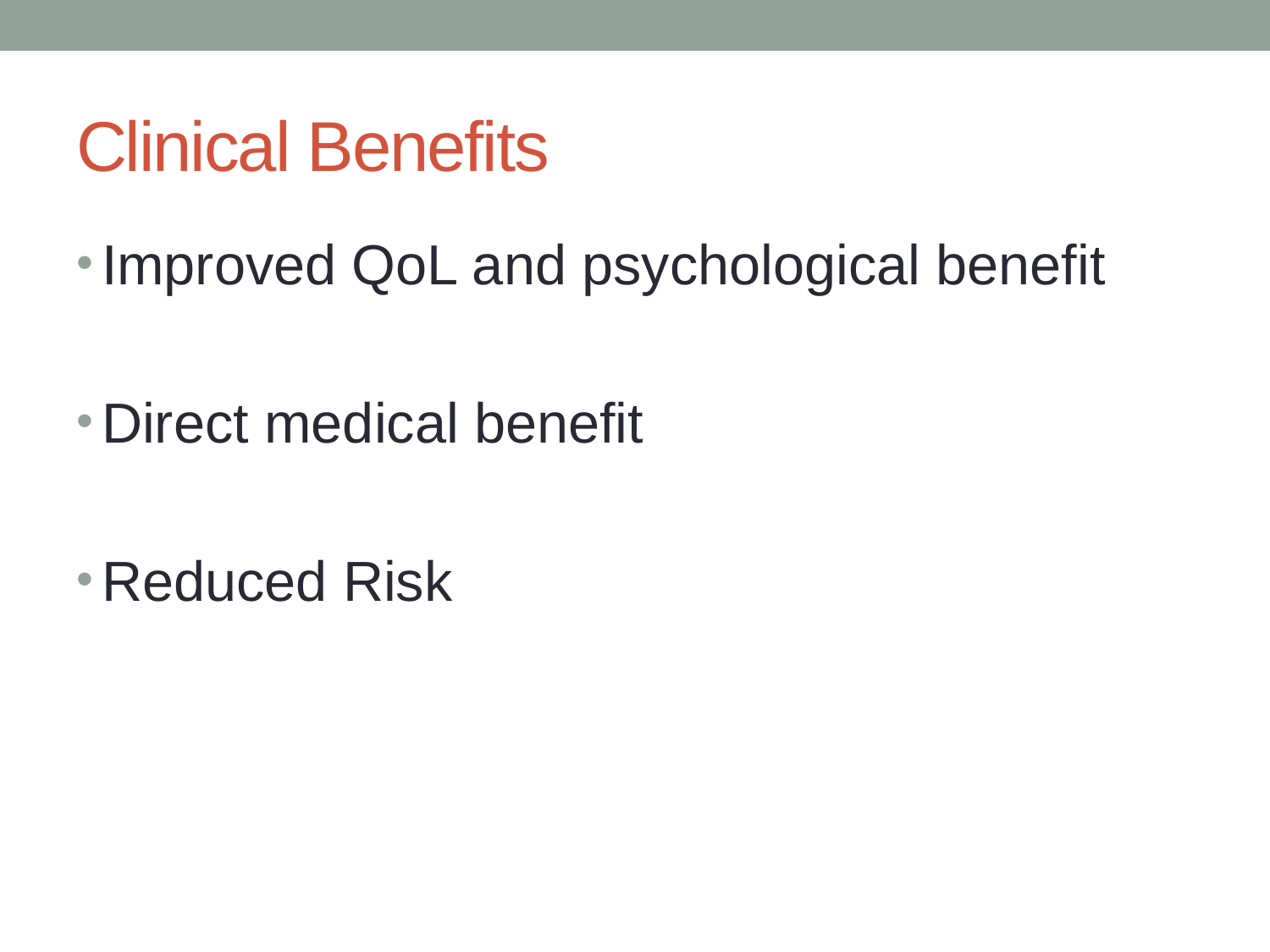

# Clinical Benefits
Improved QoL and psychological benefit

Direct medical benefit

Reduced Risk